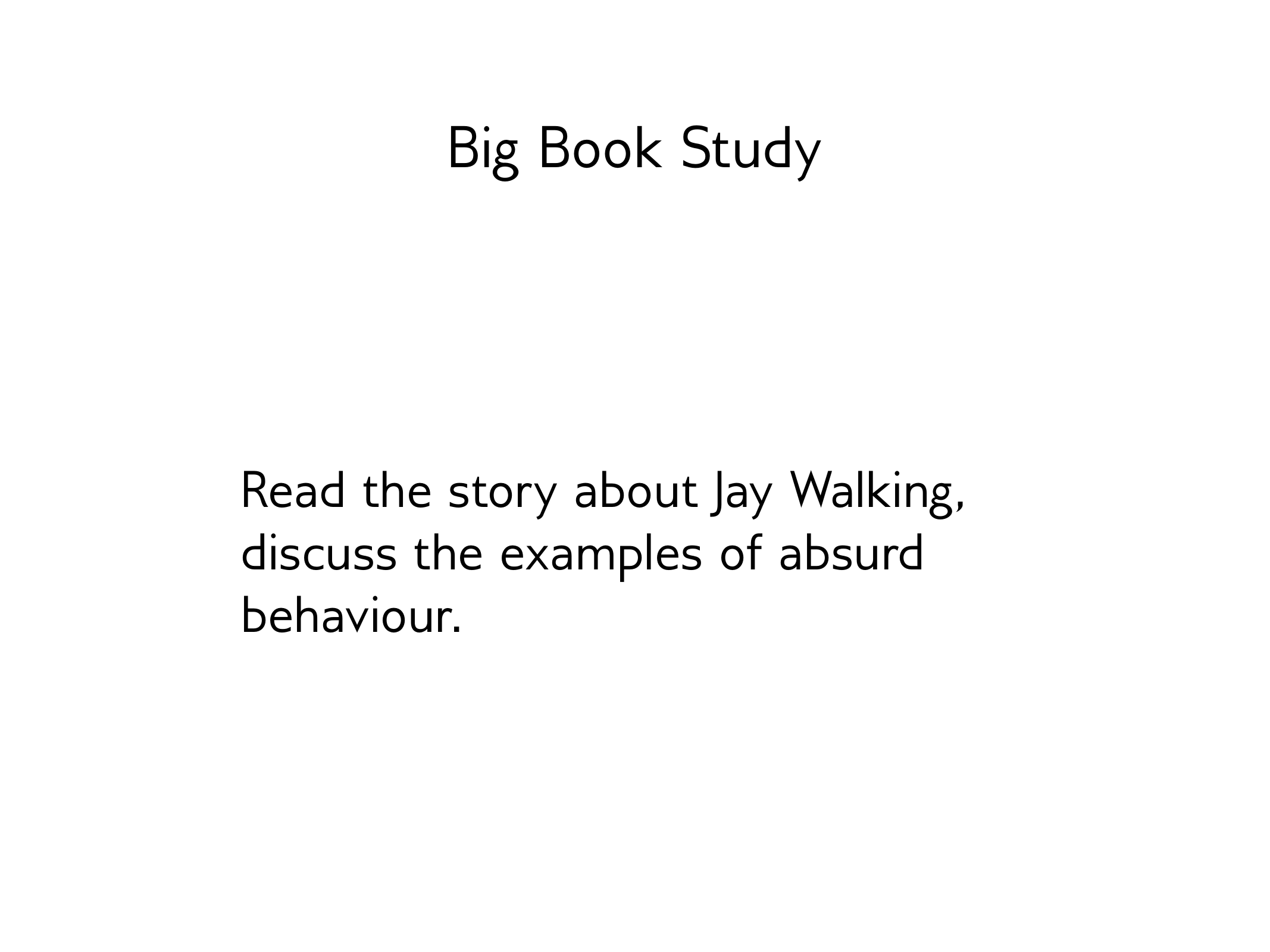

# Big Book Study
	Read the story about Jay Walking, discuss the examples of absurd behaviour.